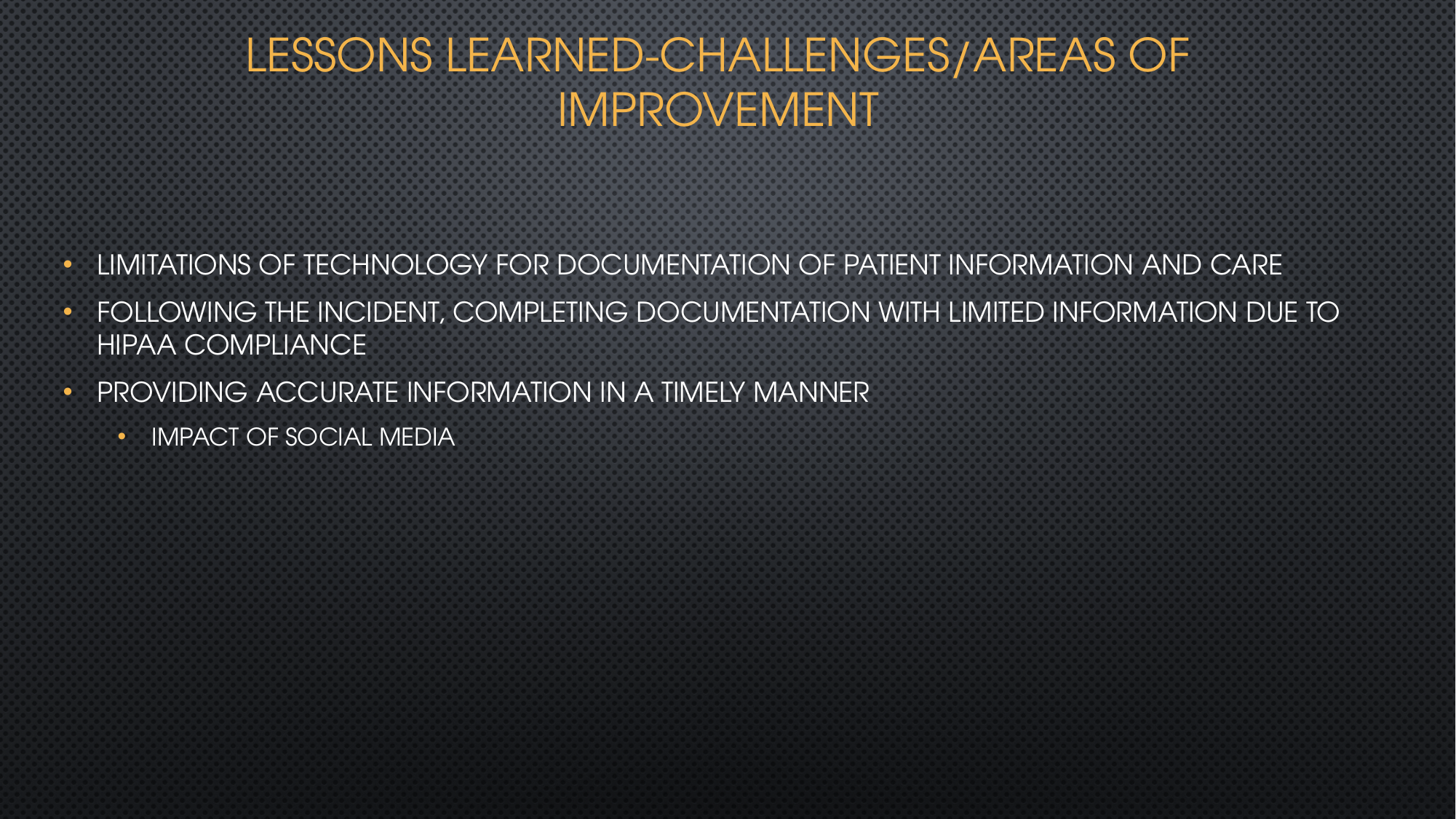

# Lessons learned-challenges/areas of improvement

Limitations of technology for documentation of patient information and care
Following the incident, completing documentation with limited information due to HIPAA compliance
Providing accurate information in a timely manner
Impact of social media